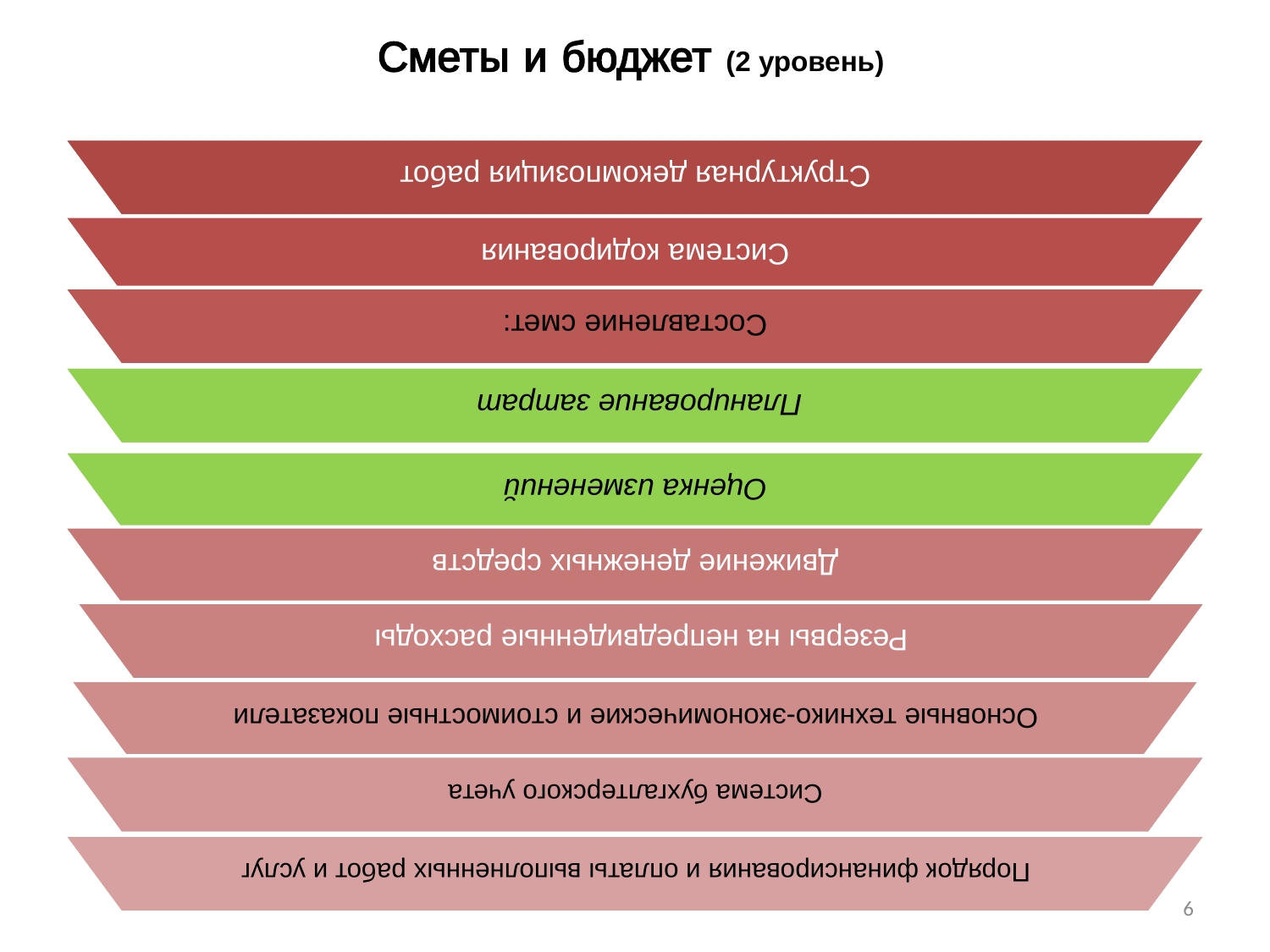

# Сметы и бюджет (2 уровень)
Структурная декомпозиция работ
Система кодирования
Составление смет:
Планирование затрат
Оценка изменений
Движение денежных средств
Резервы на непредвиденные расходы
Основные технико-экономические и стоимостные показатели
Система бухгалтерского учета
Порядок финансирования и оплаты выполненных работ и услуг
6